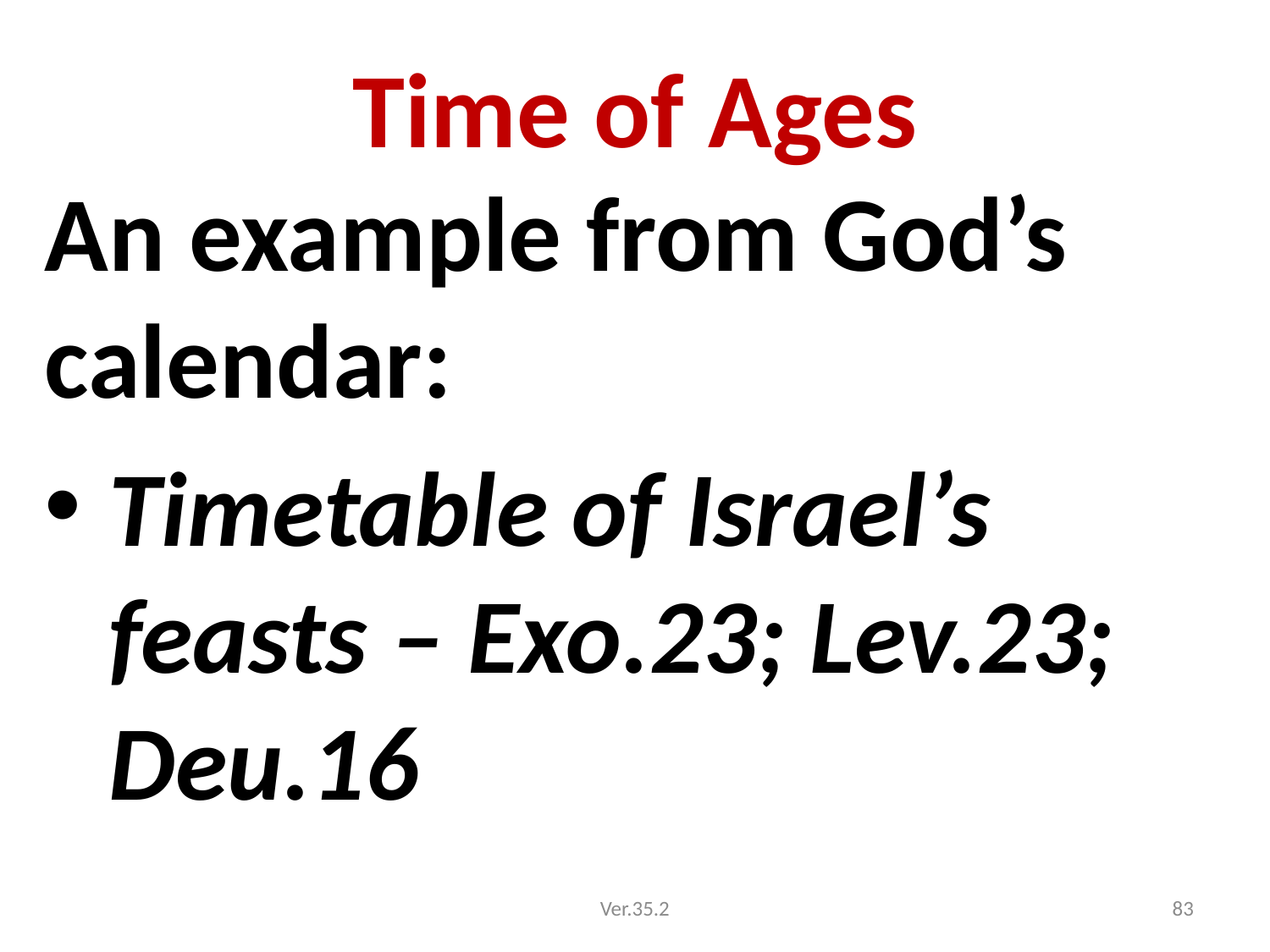

# Time of Ages
An example from God’s calendar:
Timetable of Israel’s feasts – Exo.23; Lev.23; Deu.16
Ver.35.2
83